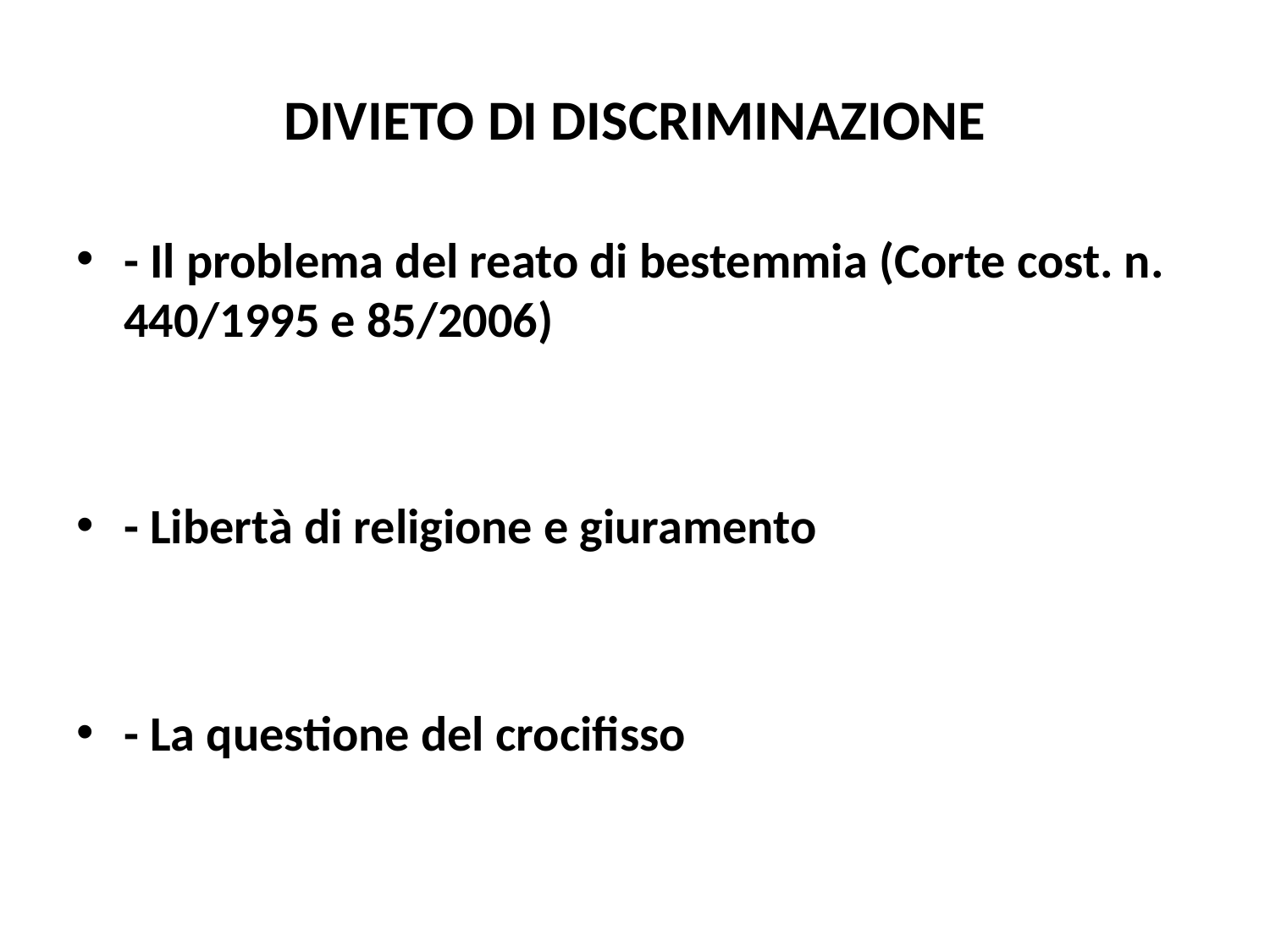

# DIVIETO DI DISCRIMINAZIONE
- Il problema del reato di bestemmia (Corte cost. n. 440/1995 e 85/2006)

- Libertà di religione e giuramento

- La questione del crocifisso